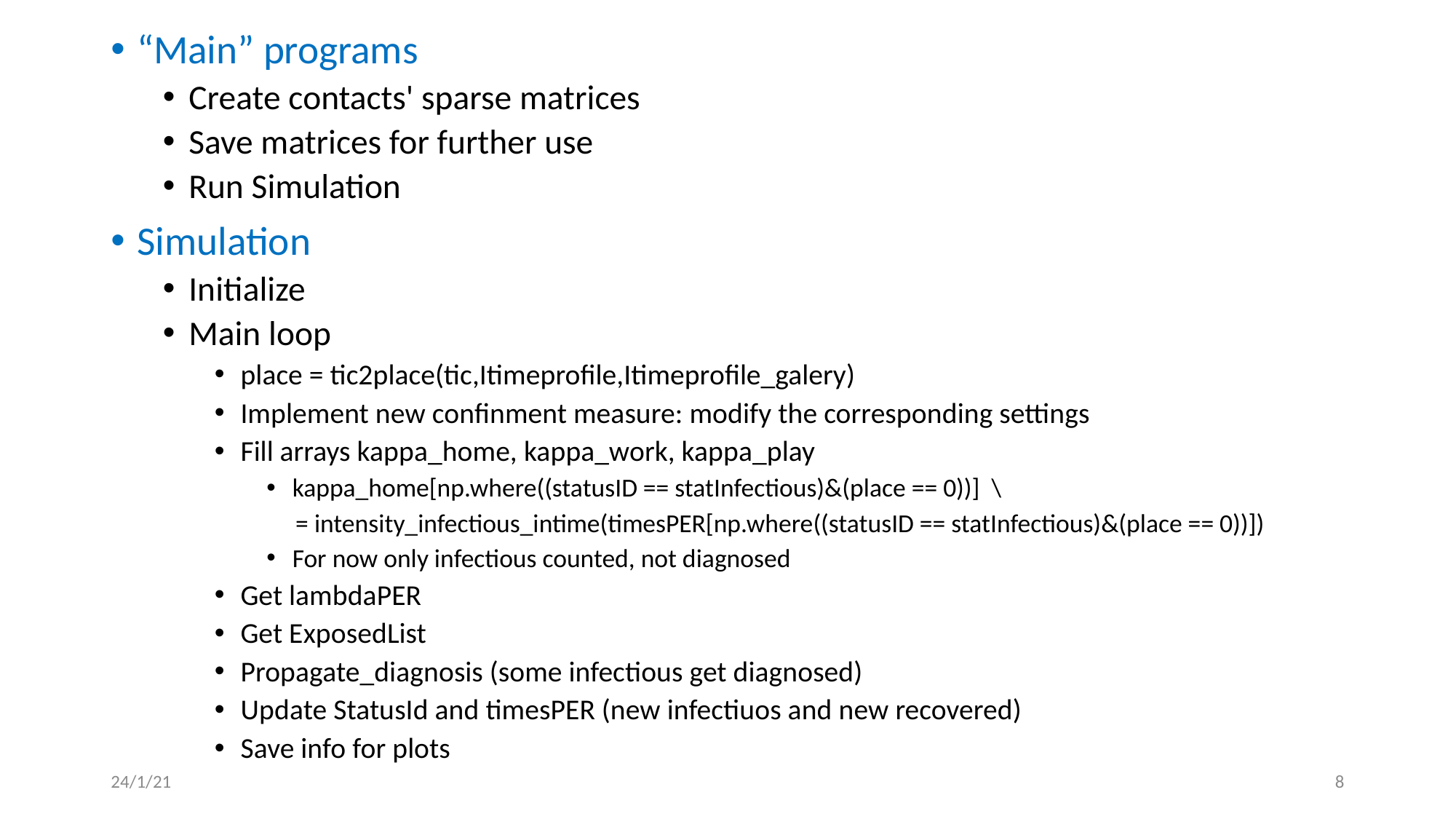

“Main” programs
Create contacts' sparse matrices
Save matrices for further use
Run Simulation
Simulation
Initialize
Main loop
place = tic2place(tic,Itimeprofile,Itimeprofile_galery)
Implement new confinment measure: modify the corresponding settings
Fill arrays kappa_home, kappa_work, kappa_play
kappa_home[np.where((statusID == statInfectious)&(place == 0))]  \
     = intensity_infectious_intime(timesPER[np.where((statusID == statInfectious)&(place == 0))])
For now only infectious counted, not diagnosed
Get lambdaPER
Get ExposedList
Propagate_diagnosis (some infectious get diagnosed)
Update StatusId and timesPER (new infectiuos and new recovered)
Save info for plots
24/1/21
8